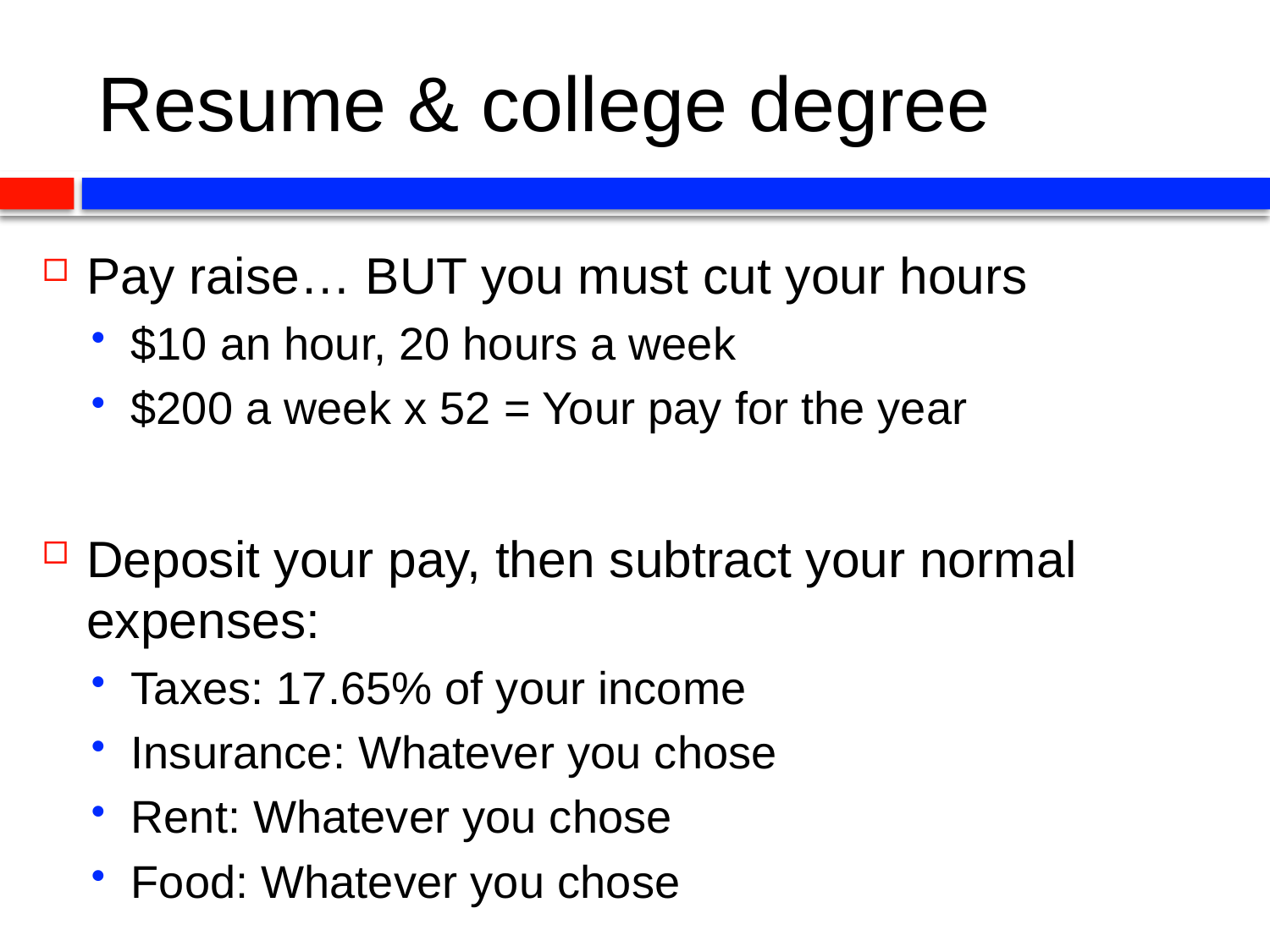

# Resume & college degree
Pay raise… BUT you must cut your hours
$10 an hour, 20 hours a week
$200 a week x 52 = Your pay for the year

Deposit your pay, then subtract your normal expenses:
Taxes: 17.65% of your income
Insurance: Whatever you chose
Rent: Whatever you chose
Food: Whatever you chose